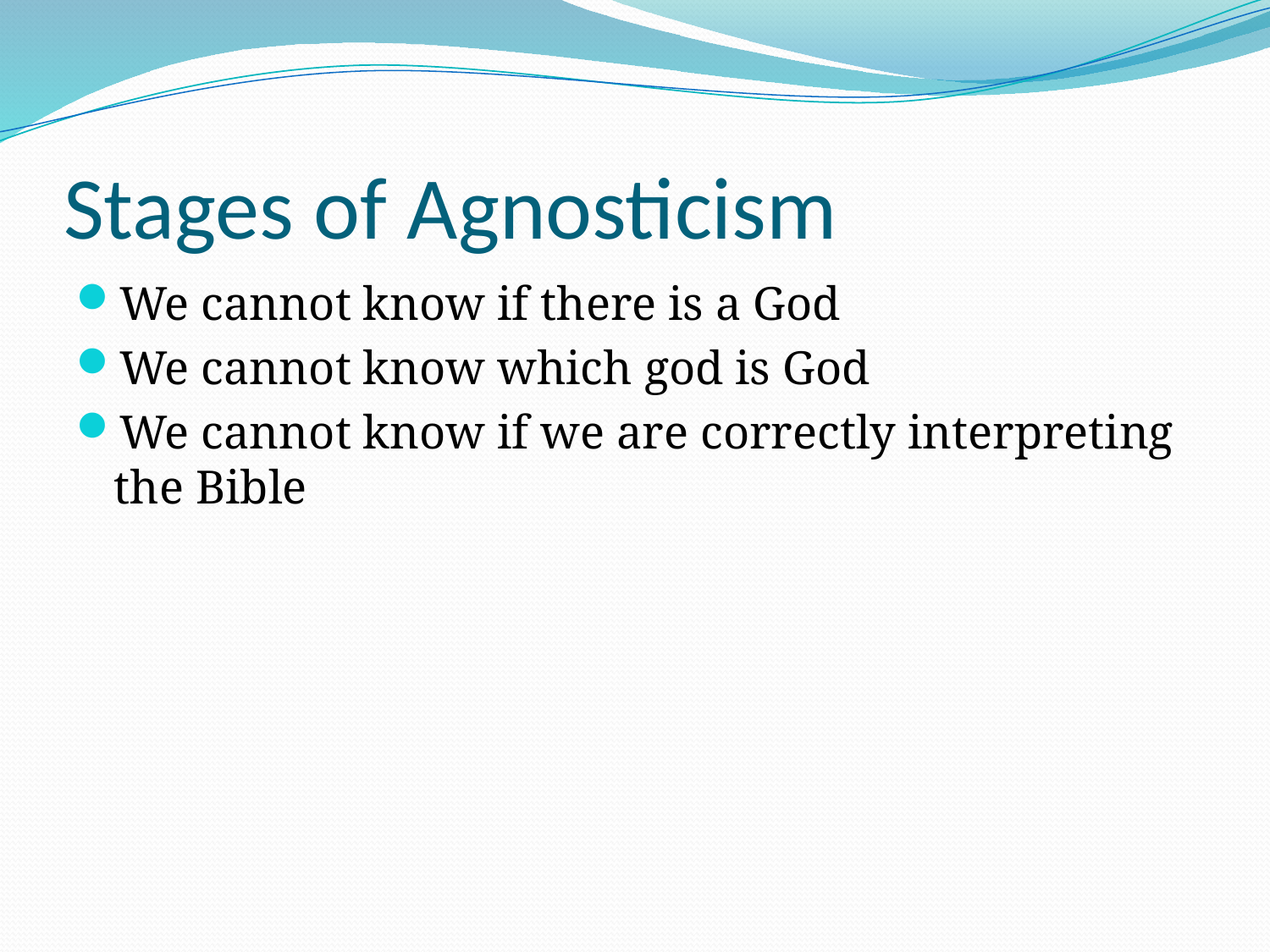

# Stages of Agnosticism
We cannot know if there is a God
We cannot know which god is God
We cannot know if we are correctly interpreting the Bible